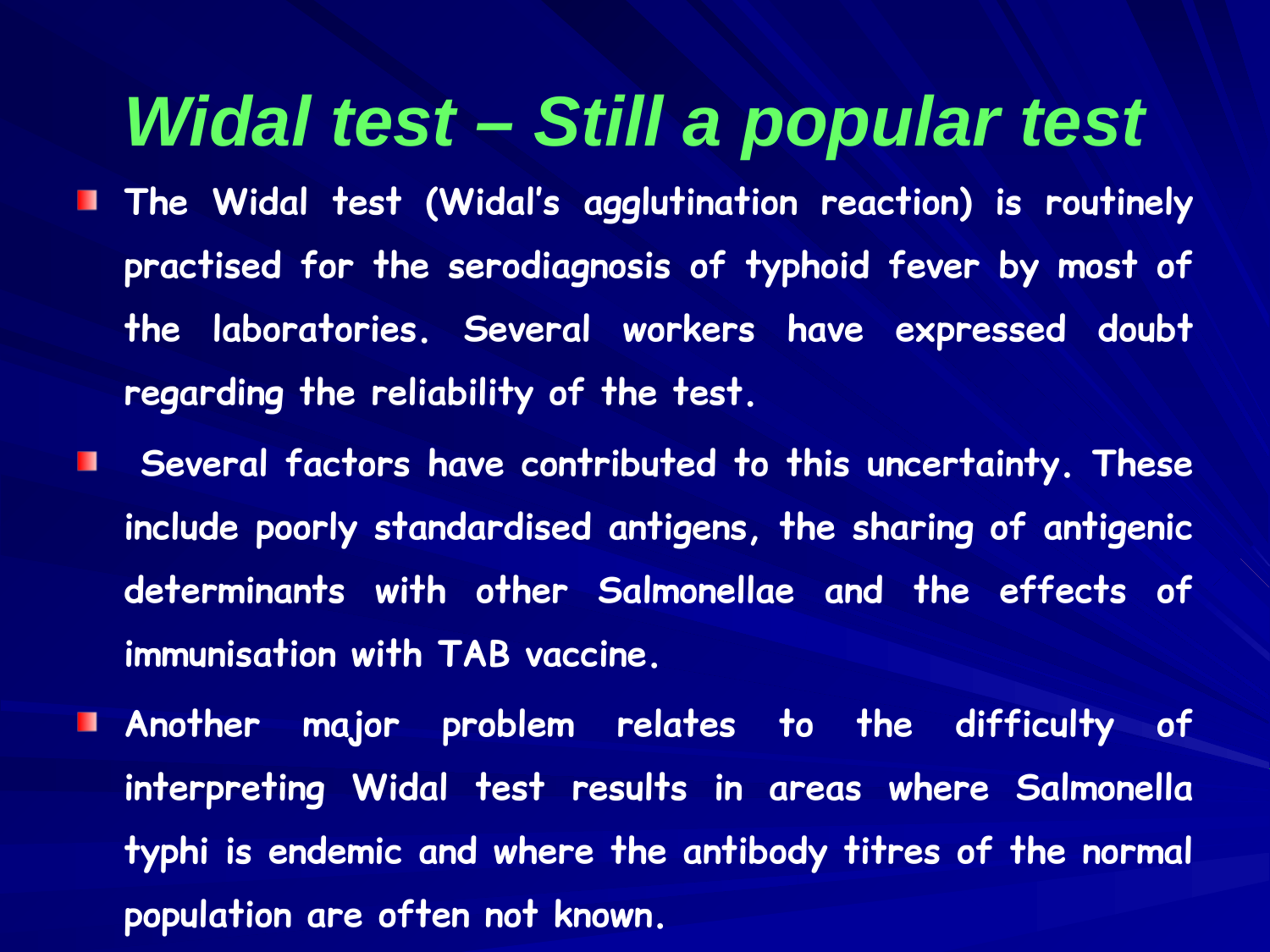

# Widal test – Still a popular test
The Widal test (Widal’s agglutination reaction) is routinely practised for the serodiagnosis of typhoid fever by most of the laboratories. Several workers have expressed doubt regarding the reliability of the test.
 Several factors have contributed to this uncertainty. These include poorly standardised antigens, the sharing of antigenic determinants with other Salmonellae and the effects of immunisation with TAB vaccine.
Another major problem relates to the difficulty of interpreting Widal test results in areas where Salmonella typhi is endemic and where the antibody titres of the normal population are often not known.